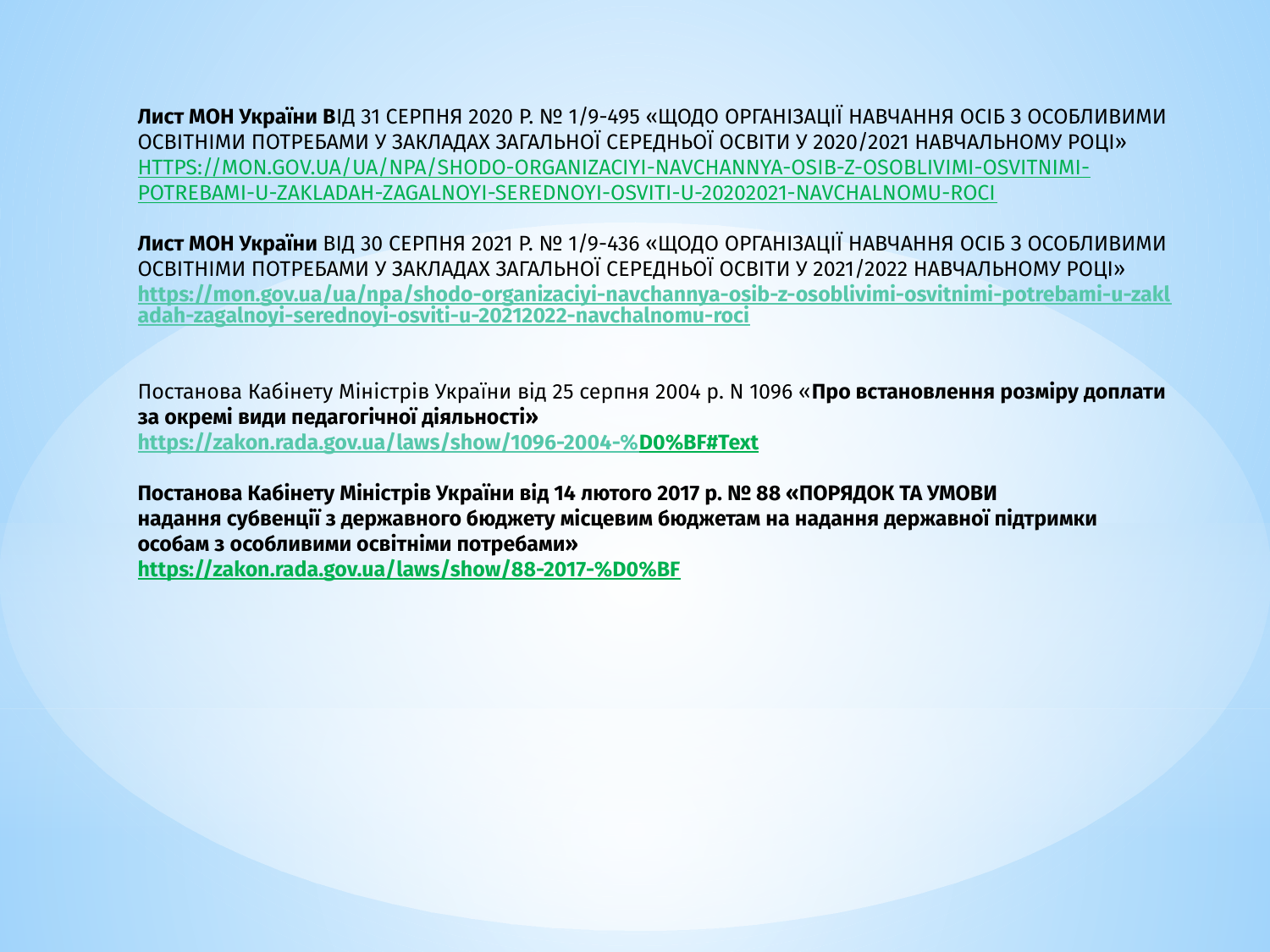

# Лист МОН України ВІД 31 СЕРПНЯ 2020 Р. № 1/9-495 «ЩОДО ОРГАНІЗАЦІЇ НАВЧАННЯ ОСІБ З ОСОБЛИВИМИ ОСВІТНІМИ ПОТРЕБАМИ У ЗАКЛАДАХ ЗАГАЛЬНОЇ СЕРЕДНЬОЇ ОСВІТИ У 2020/2021 НАВЧАЛЬНОМУ РОЦІ» https://mon.gov.ua/ua/npa/shodo-organizaciyi-navchannya-osib-z-osoblivimi-osvitnimi-potrebami-u-zakladah-zagalnoyi-serednoyi-osviti-u-20202021-navchalnomu-roci Лист МОН України ВІД 30 СЕРПНЯ 2021 Р. № 1/9-436 «ЩОДО ОРГАНІЗАЦІЇ НАВЧАННЯ ОСІБ З ОСОБЛИВИМИ ОСВІТНІМИ ПОТРЕБАМИ У ЗАКЛАДАХ ЗАГАЛЬНОЇ СЕРЕДНЬОЇ ОСВІТИ У 2021/2022 НАВЧАЛЬНОМУ РОЦІ» https://mon.gov.ua/ua/npa/shodo-organizaciyi-navchannya-osib-z-osoblivimi-osvitnimi-potrebami-u-zakladah-zagalnoyi-serednoyi-osviti-u-20212022-navchalnomu-roci Постанова Кабінету Міністрів України від 25 серпня 2004 р. N 1096 «Про встановлення розміру доплати за окремі види педагогічної діяльності» https://zakon.rada.gov.ua/laws/show/1096-2004-%D0%BF#Text Постанова Кабінету Міністрів України від 14 лютого 2017 р. № 88 «ПОРЯДОК ТА УМОВИ надання субвенції з державного бюджету місцевим бюджетам на надання державної підтримки особам з особливими освітніми потребами» https://zakon.rada.gov.ua/laws/show/88-2017-%D0%BF